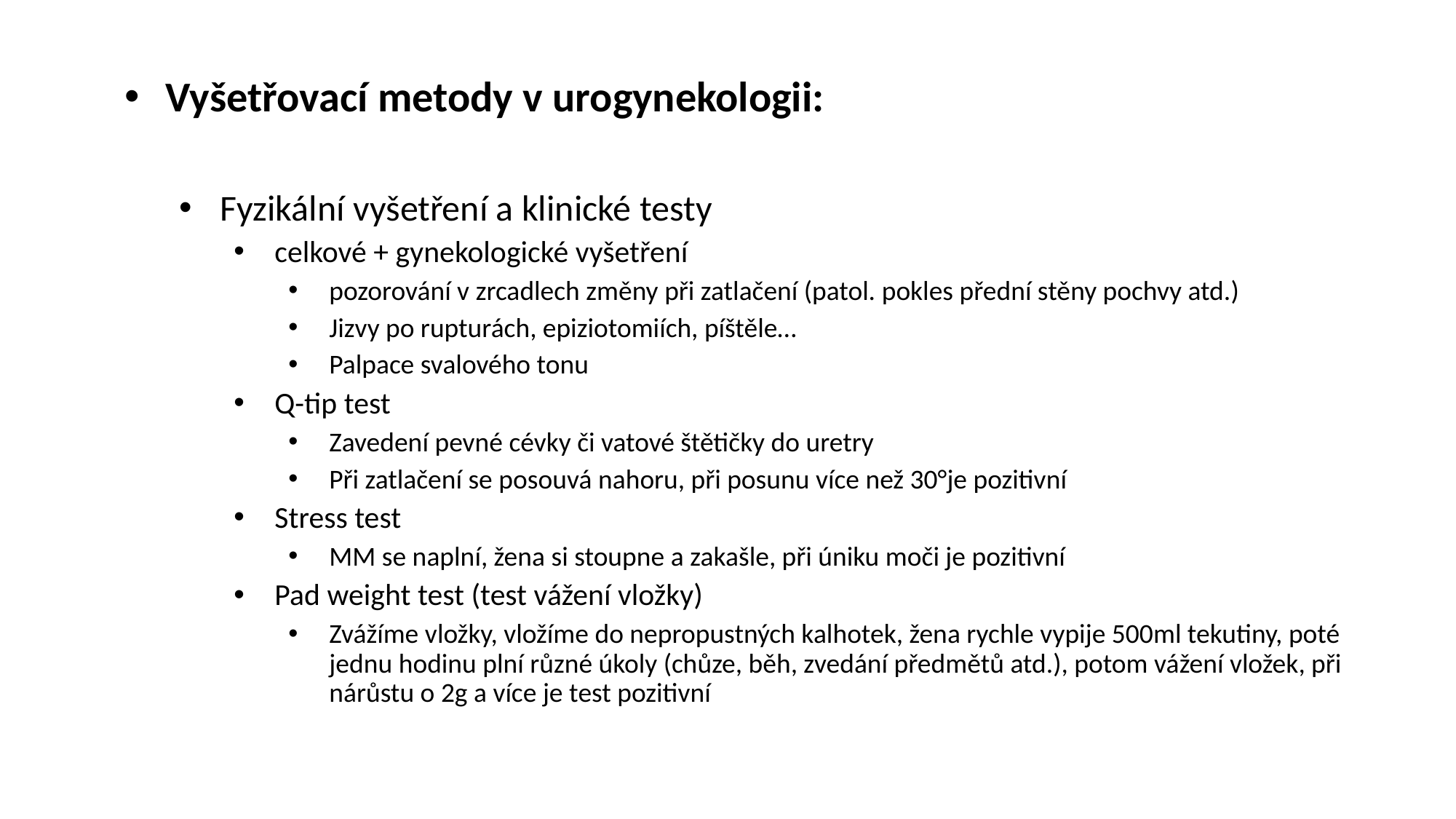

Vyšetřovací metody v urogynekologii:

Fyzikální vyšetření a klinické testy
celkové + gynekologické vyšetření
pozorování v zrcadlech změny při zatlačení (patol. pokles přední stěny pochvy atd.)
Jizvy po rupturách, epiziotomiích, píštěle…
Palpace svalového tonu
Q-tip test
Zavedení pevné cévky či vatové štětičky do uretry
Při zatlačení se posouvá nahoru, při posunu více než 30°je pozitivní
Stress test
MM se naplní, žena si stoupne a zakašle, při úniku moči je pozitivní
Pad weight test (test vážení vložky)
Zvážíme vložky, vložíme do nepropustných kalhotek, žena rychle vypije 500ml tekutiny, poté jednu hodinu plní různé úkoly (chůze, běh, zvedání předmětů atd.), potom vážení vložek, při nárůstu o 2g a více je test pozitivní